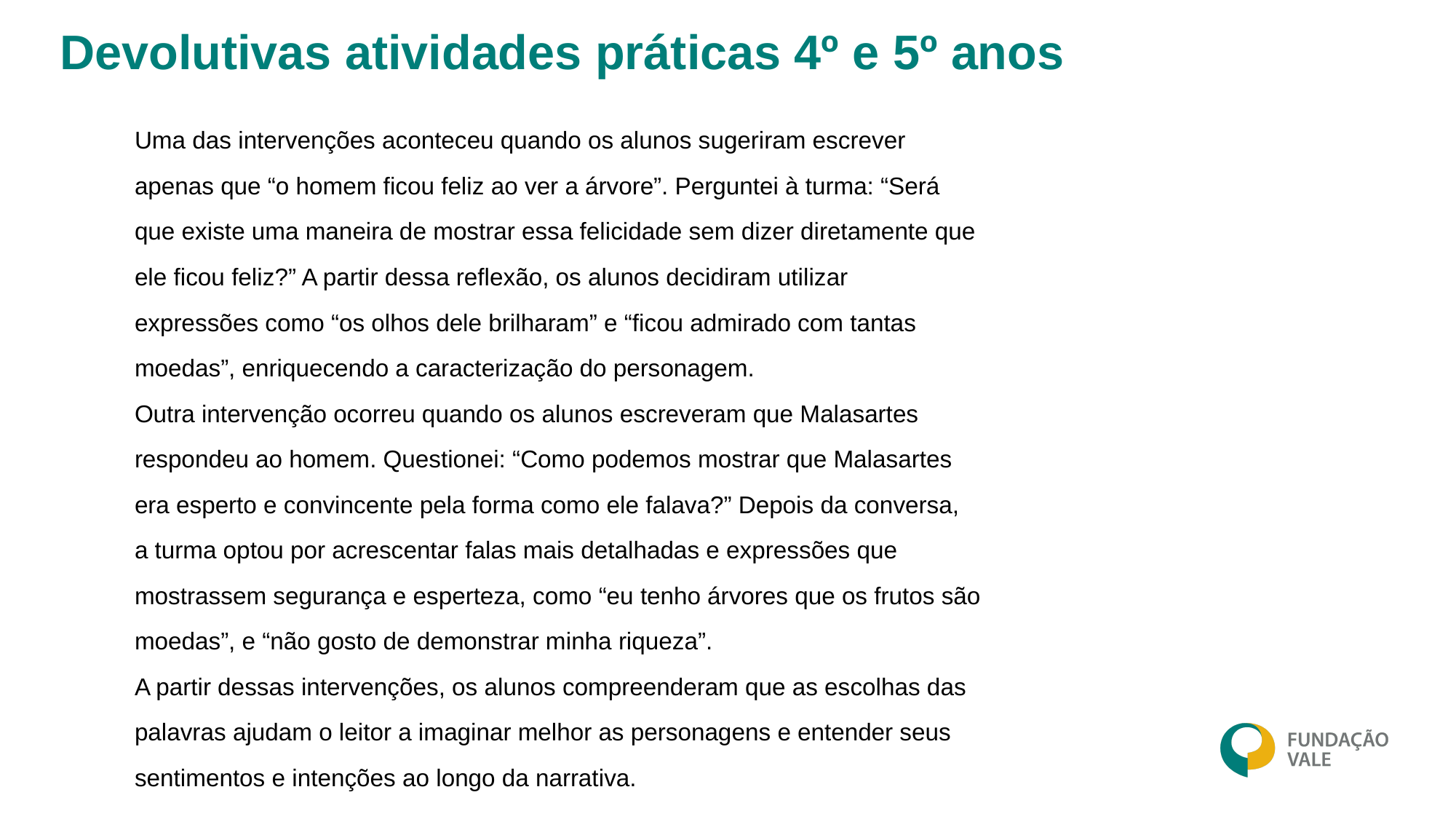

Devolutivas atividades práticas 4º e 5º anos

Uma das intervenções aconteceu quando os alunos sugeriram escrever
apenas que “o homem ficou feliz ao ver a árvore”. Perguntei à turma: “Será
que existe uma maneira de mostrar essa felicidade sem dizer diretamente que
ele ficou feliz?” A partir dessa reflexão, os alunos decidiram utilizar
expressões como “os olhos dele brilharam” e “ficou admirado com tantas
moedas”, enriquecendo a caracterização do personagem.
Outra intervenção ocorreu quando os alunos escreveram que Malasartes
respondeu ao homem. Questionei: “Como podemos mostrar que Malasartes
era esperto e convincente pela forma como ele falava?” Depois da conversa,
a turma optou por acrescentar falas mais detalhadas e expressões que
mostrassem segurança e esperteza, como “eu tenho árvores que os frutos são
moedas”, e “não gosto de demonstrar minha riqueza”.
A partir dessas intervenções, os alunos compreenderam que as escolhas das
palavras ajudam o leitor a imaginar melhor as personagens e entender seus
sentimentos e intenções ao longo da narrativa.